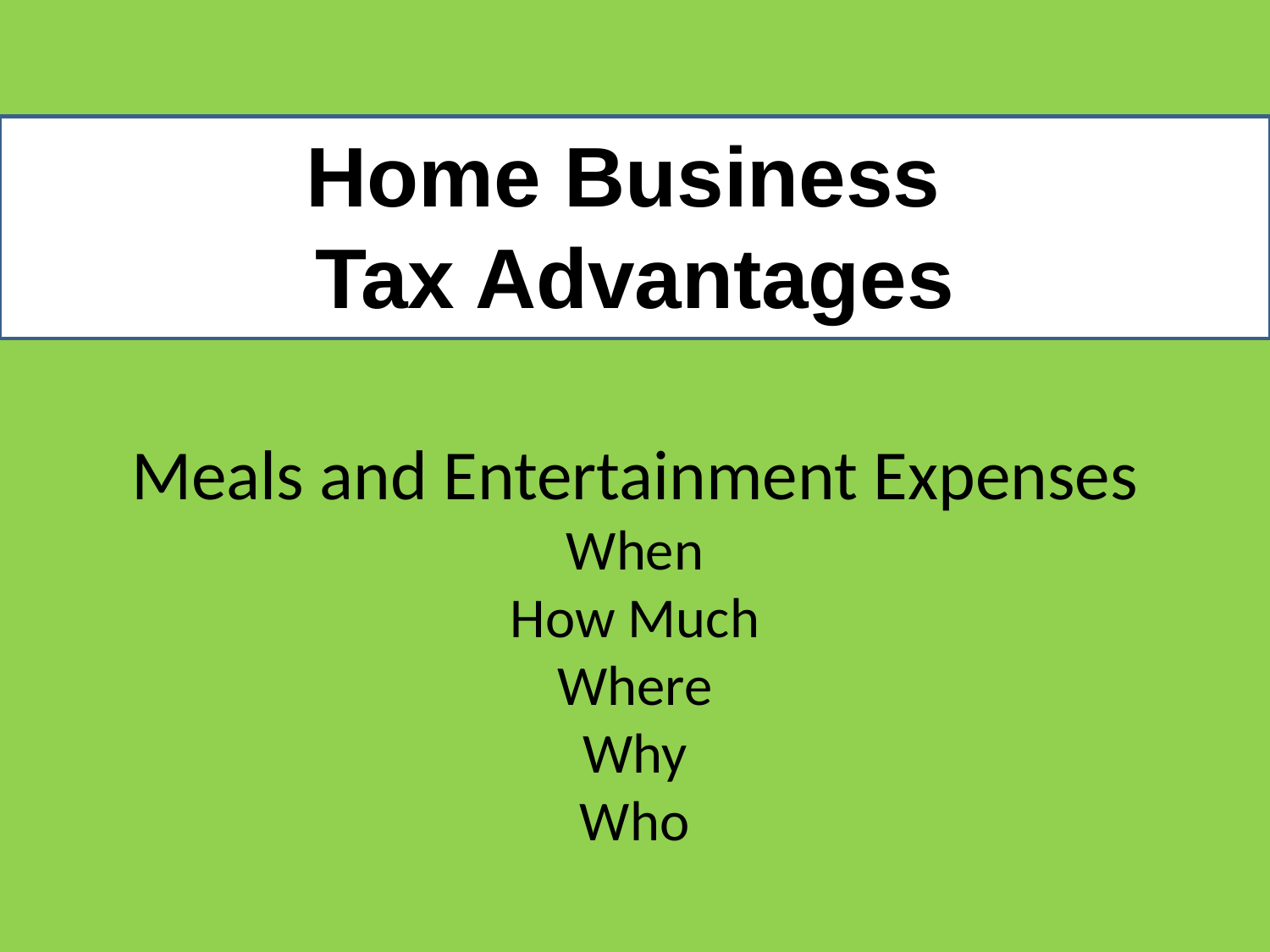

Home Business
Tax Advantages
Meals and Entertainment Expenses
When
How Much
Where
Why
Who